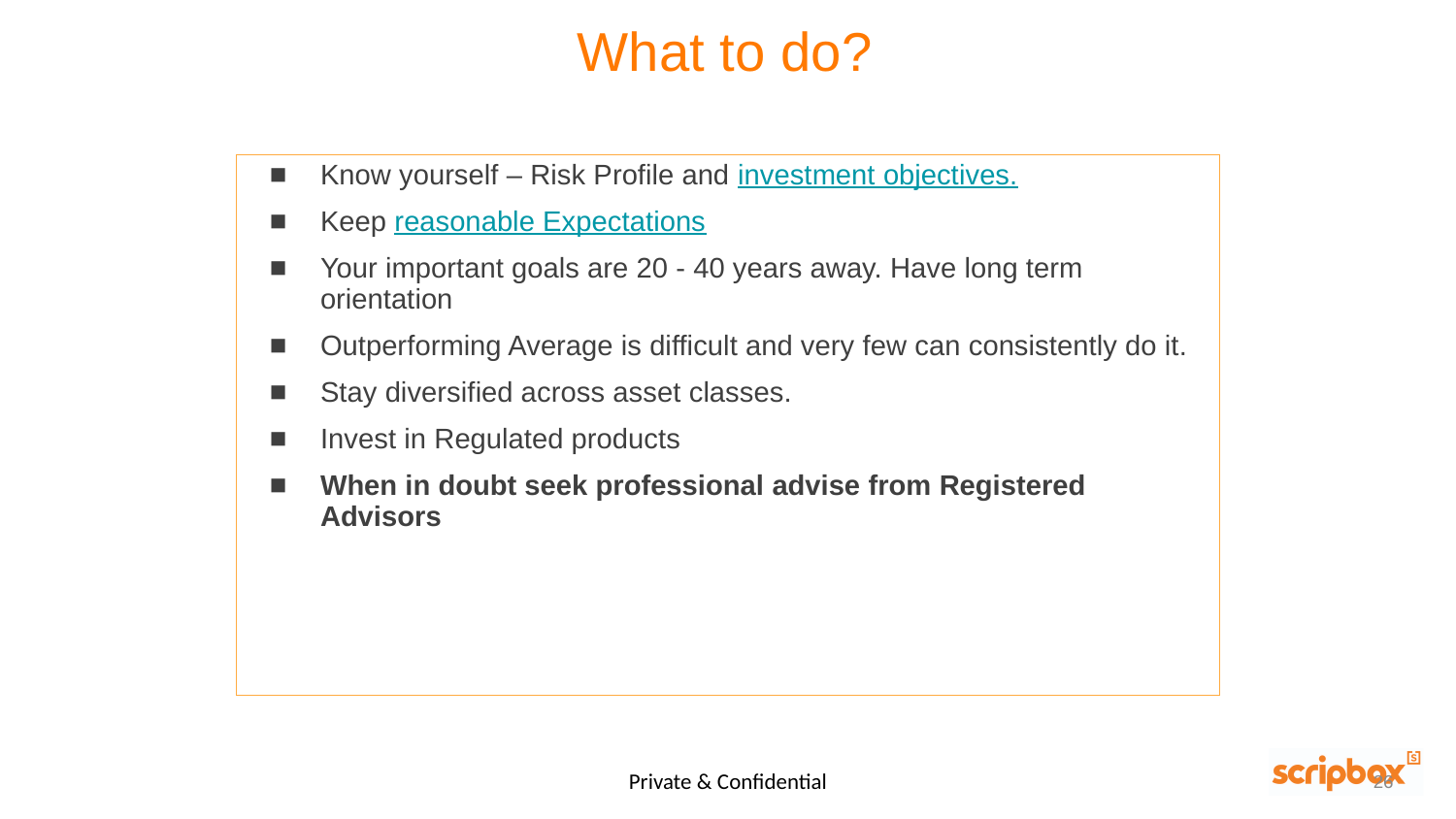

# What to do?
Know yourself – Risk Profile and investment objectives.
Keep reasonable Expectations
Your important goals are 20 - 40 years away. Have long term orientation
Outperforming Average is difficult and very few can consistently do it.
Stay diversified across asset classes.
Invest in Regulated products
When in doubt seek professional advise from Registered Advisors

Private & Confidential
26